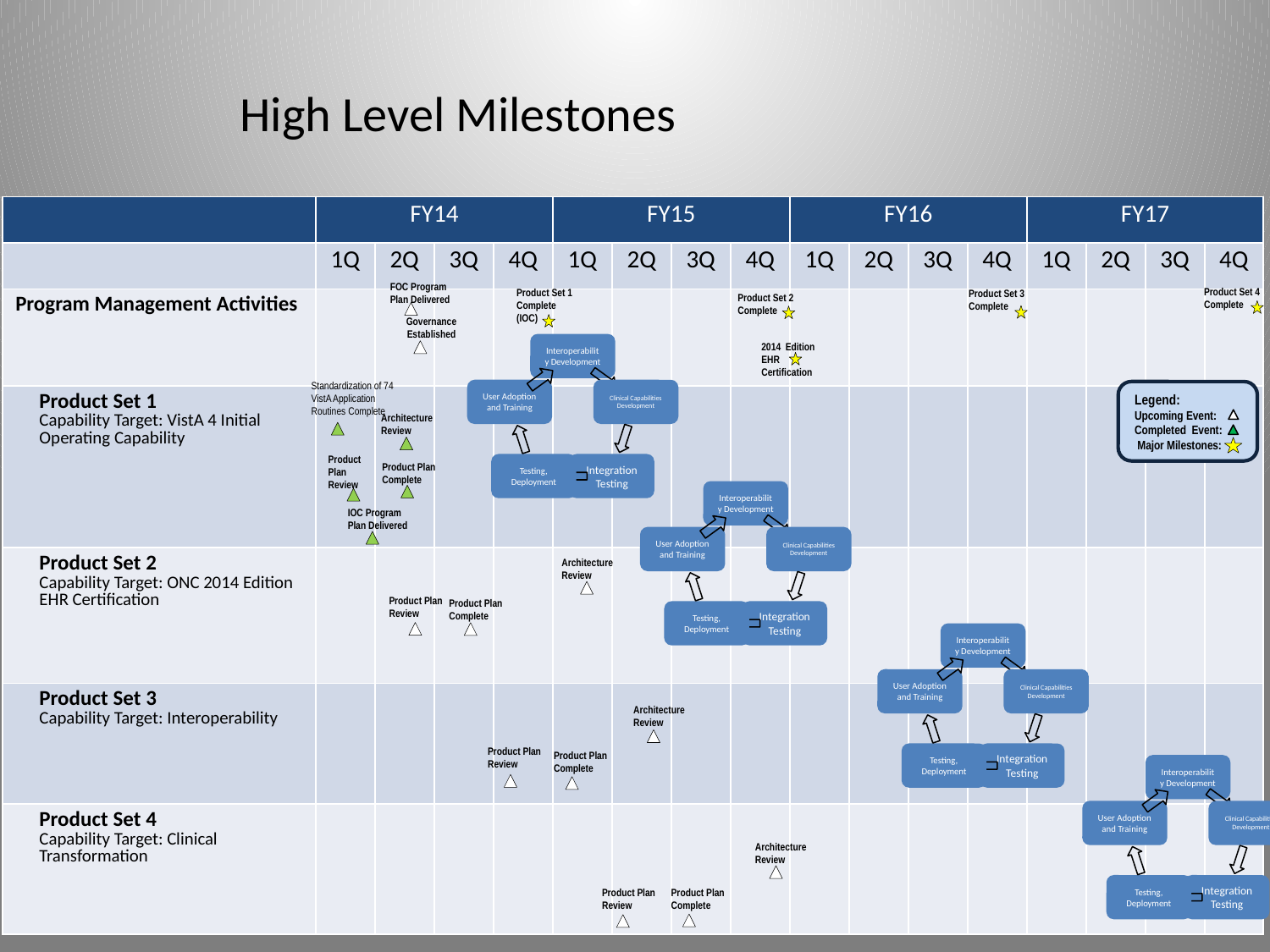

# High Level Milestones
|  | FY14 |  |  |  | FY15 |  |  |  | FY16 |  |  |  | FY17 |  |  |  |
| --- | --- | --- | --- | --- | --- | --- | --- | --- | --- | --- | --- | --- | --- | --- | --- | --- |
|  | 1Q | 2Q | 3Q | 4Q | 1Q | 2Q | 3Q | 4Q | 1Q | 2Q | 3Q | 4Q | 1Q | 2Q | 3Q | 4Q |
| Program Management Activities |  |  |  |  |  |  |  |  |  |  |  |  |  |  |  |  |
| Product Set 1 Capability Target: VistA 4 Initial Operating Capability |  |  |  |  |  |  |  |  |  |  |  |  |  |  |  |  |
| Product Set 2 Capability Target: ONC 2014 Edition EHR Certification |  |  |  |  |  |  |  |  |  |  |  |  |  |  |  |  |
| Product Set 3 Capability Target: Interoperability |  |  |  |  |  |  |  |  |  |  |  |  |  |  |  |  |
| Product Set 4 Capability Target: Clinical Transformation |  |  |  |  |  |  |  |  |  |  |  |  |  |  |  |  |
FOC Program Plan Delivered
Product Set 4 Complete
Product Set 1 Complete (IOC)
Product Set 3 Complete
Product Set 2 Complete

Governance Established

2014  Edition EHR Certification

Standardization of 74 VistA Application Routines Complete
Legend:
Upcoming Event:
Completed  Event:
 Major Milestones:

Architecture Review

Product Plan
Review
Product Plan Complete

IOC Program Plan Delivered

Architecture Review

Product Plan Review
Product Plan Complete

Architecture Review

Product Plan Review
Product Plan Complete

Architecture Review

Product Plan Review
Product Plan Complete

Interoperability Development
Clinical Capabilities Development
Integration Testing
Testing, Deployment
User Adoption and Training
Interoperability Development
Clinical Capabilities Development
Integration Testing
Testing, Deployment
User Adoption and Training
Interoperability Development
Clinical Capabilities Development
Integration Testing
Testing, Deployment
User Adoption and Training
Interoperability Development
Clinical Capabilities Development
Integration Testing
Testing, Deployment
User Adoption and Training
68